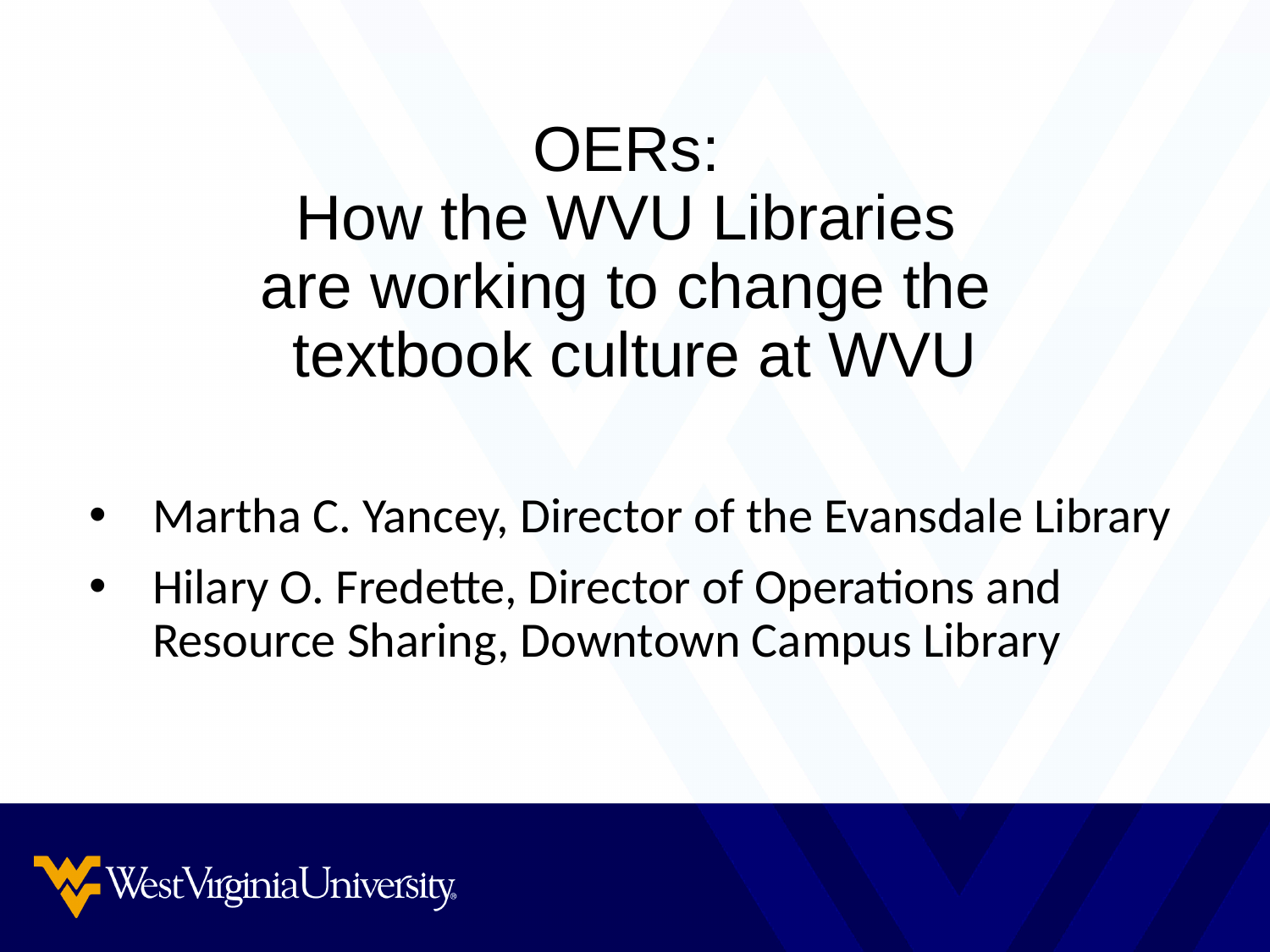

# OERs: How the WVU Libraries are working to change the textbook culture at WVU
Martha C. Yancey, Director of the Evansdale Library
Hilary O. Fredette, Director of Operations and
Resource Sharing, Downtown Campus Library